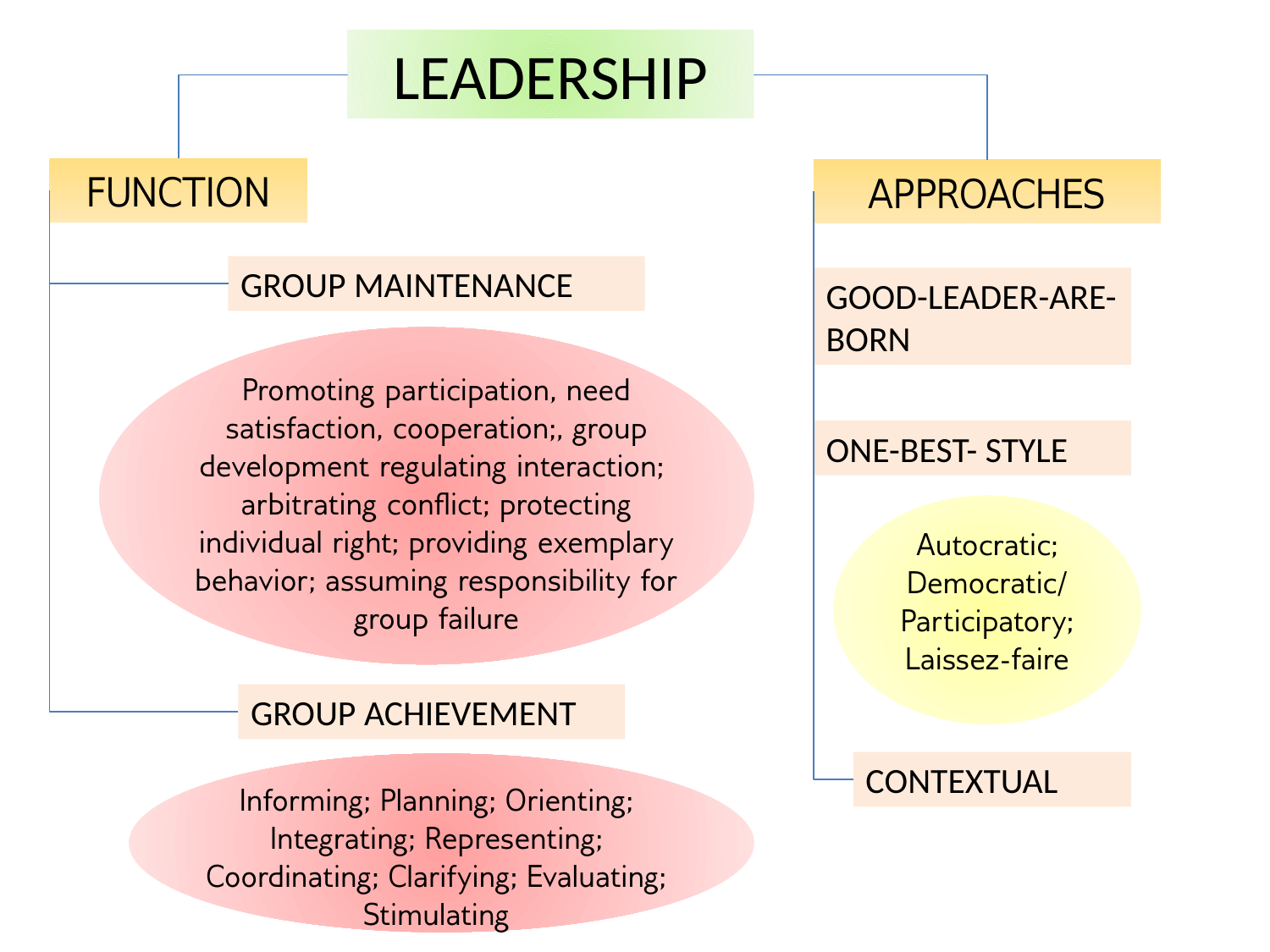

LEADERSHIP
FUNCTION
APPROACHES
GROUP MAINTENANCE
GOOD-LEADER-ARE-BORN

Promoting participation, need satisfaction, cooperation;, group development regulating interaction;  arbitrating conflict; protecting individual right; providing exemplary behavior; assuming responsibility for group failure
ONE-BEST- STYLE

Autocratic; Democratic/ Participatory; Laissez-faire
GROUP ACHIEVEMENT
CONTEXTUAL

Informing; Planning; Orienting; Integrating; Representing; Coordinating; Clarifying; Evaluating; Stimulating